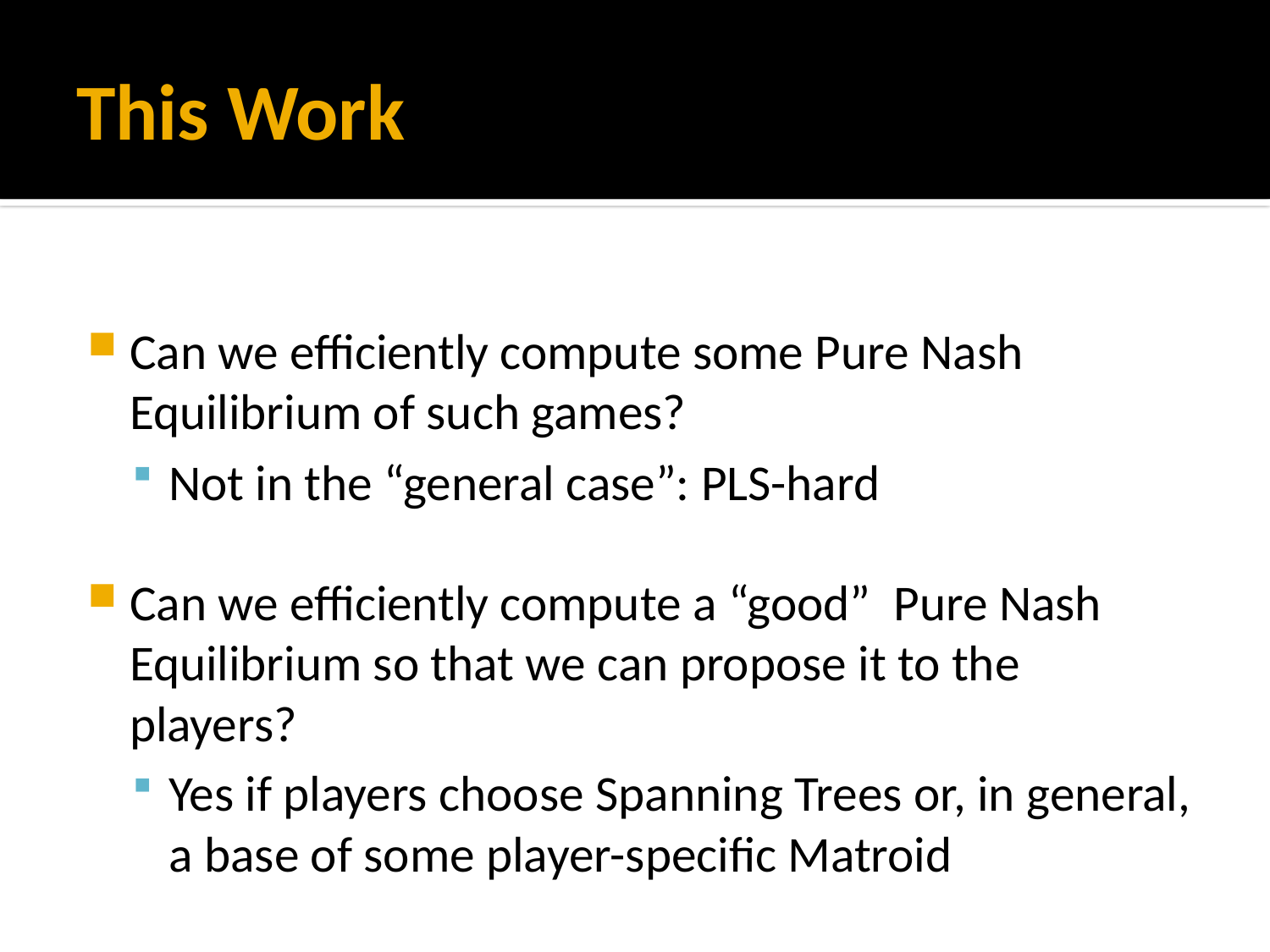

# This Work

Can we efficiently compute some Pure Nash Equilibrium of such games?
Not in the “general case”: PLS-hard

Can we efficiently compute a “good”  Pure Nash Equilibrium so that we can propose it to the players?
Yes if players choose Spanning Trees or, in general, a base of some player-specific Matroid